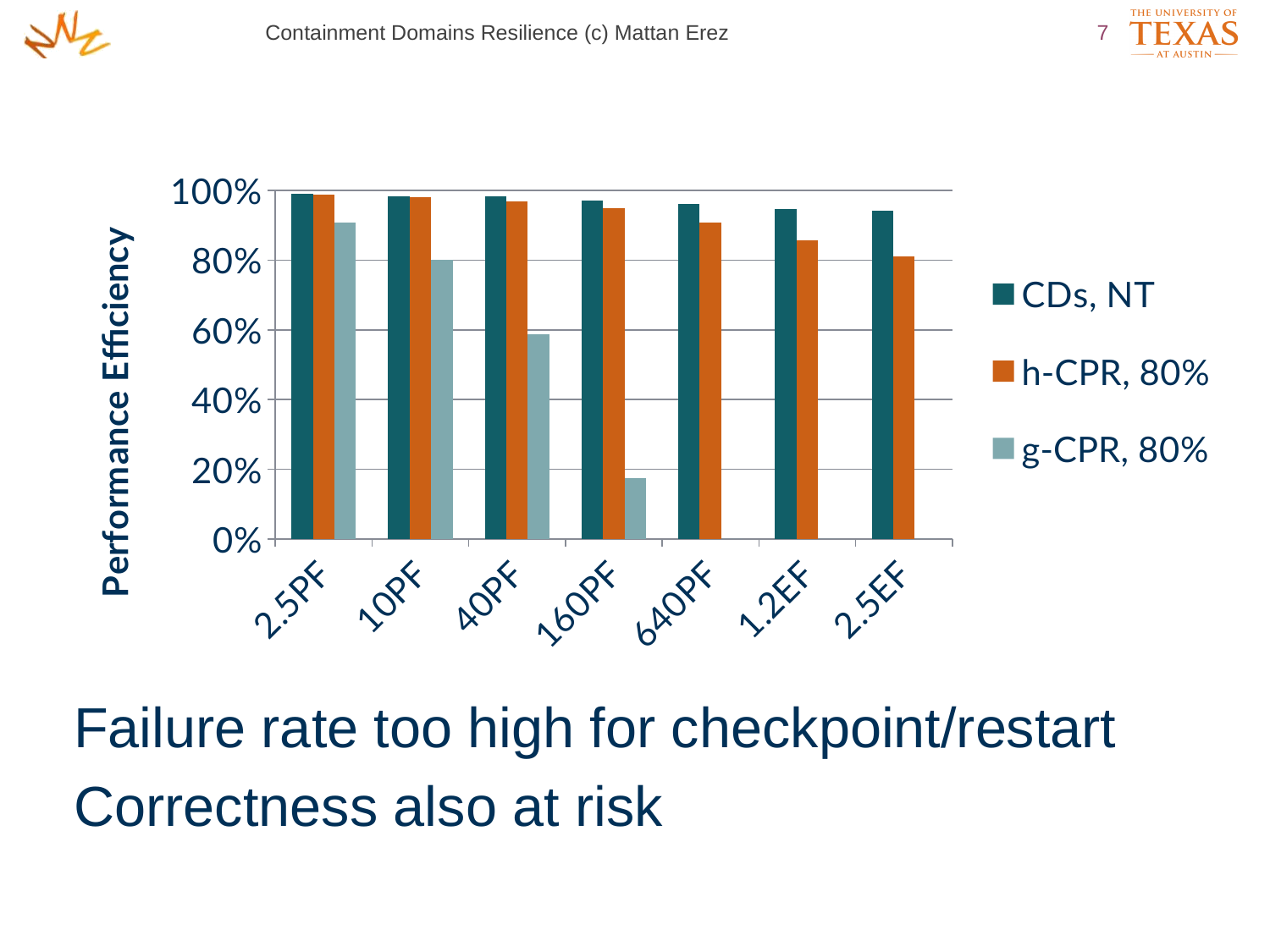

Containment Domains Resilience (c) Mattan Erez
7

Failure rate too high for checkpoint/restart
Correctness also at risk

### Chart

| Category | CDs, NT | h-CPR, 80% | g-CPR, 80% |
|---|---|---|---|
| 2.5PF | 0.9917529 | 0.988449 | 0.9083353 |
| 10PF | 0.9842164 | 0.9806372 | 0.8016918 |
| 40PF | 0.9830157 | 0.9693795 | 0.5870553 |
| 160PF | 0.9723658 | 0.9486534 | 0.1749933 |
| 640PF | 0.9604265 | 0.9085526 | 0.0 |
| 1.2EF | 0.9470183 | 0.8560558 | 0.0 |
| 2.5EF | 0.9428997 | 0.8117917 | 0.0 |